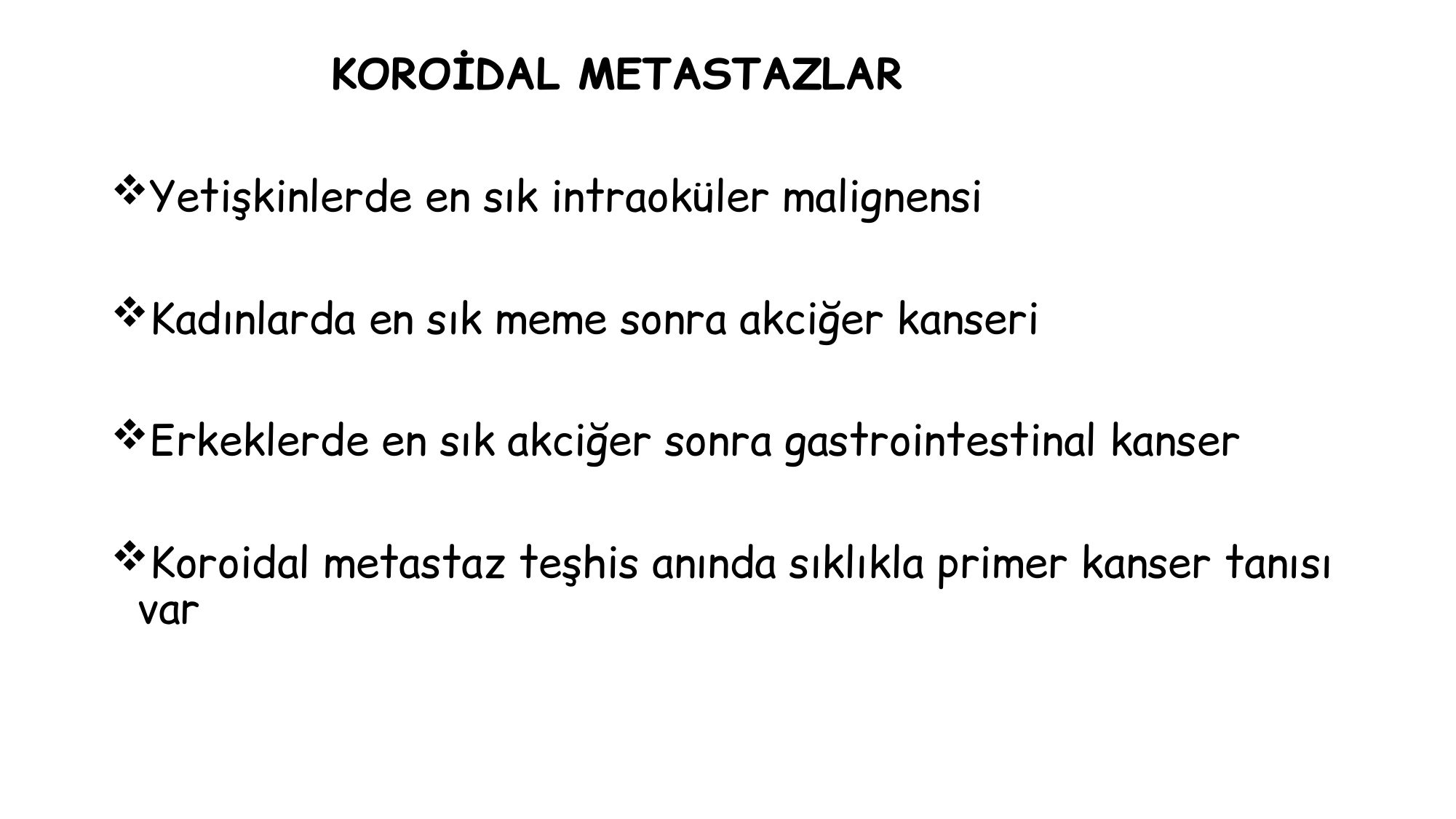

KOROİDAL METASTAZLAR

Yetişkinlerde en sık intraoküler malignensi

Kadınlarda en sık meme sonra akciğer kanseri

Erkeklerde en sık akciğer sonra gastrointestinal kanser

Koroidal metastaz teşhis anında sıklıkla primer kanser tanısı var